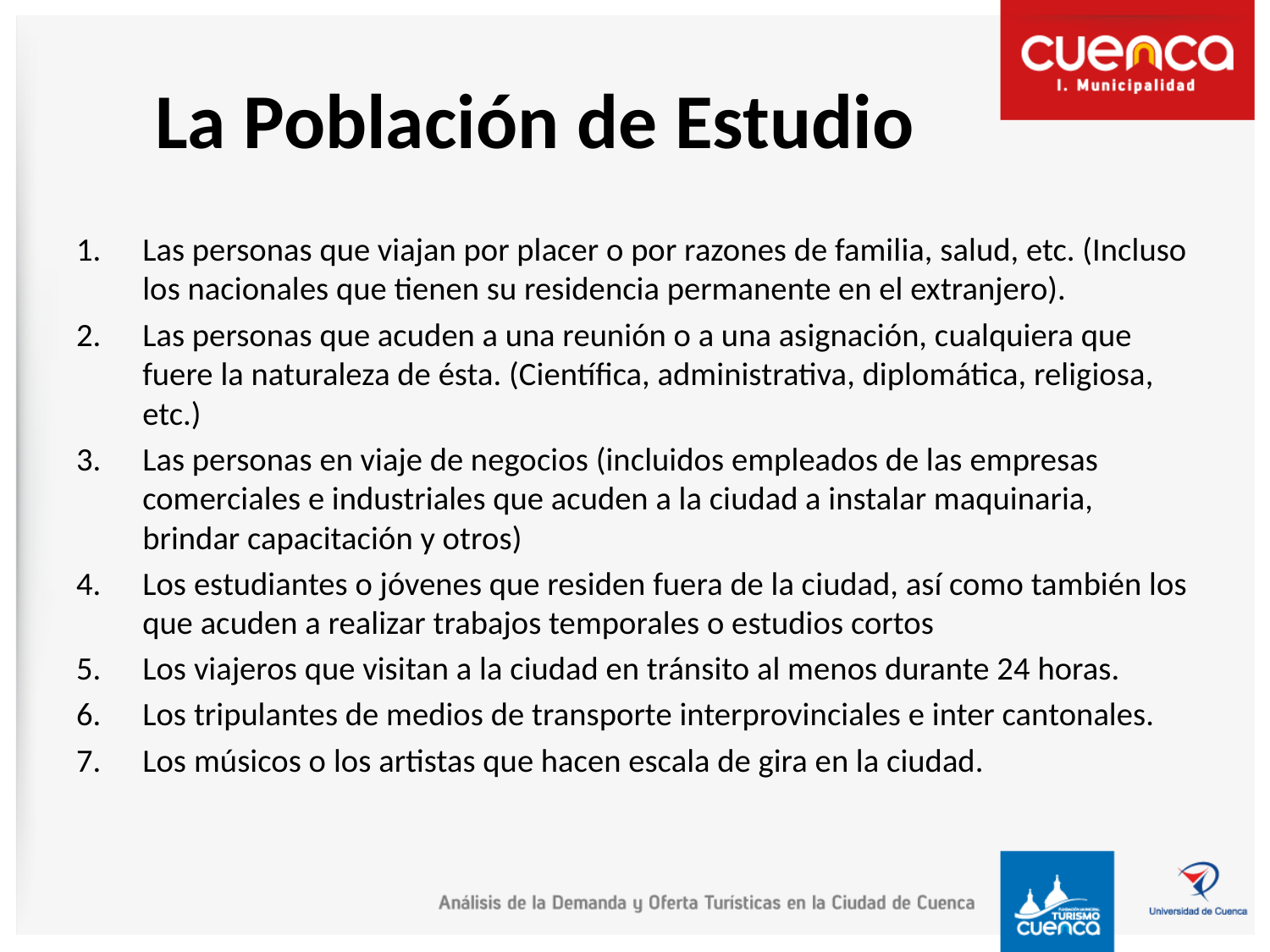

# La Población de Estudio
Las personas que viajan por placer o por razones de familia, salud, etc. (Incluso los nacionales que tienen su residencia permanente en el extranjero).
Las personas que acuden a una reunión o a una asignación, cualquiera que fuere la naturaleza de ésta. (Científica, administrativa, diplomática, religiosa, etc.)
Las personas en viaje de negocios (incluidos empleados de las empresas comerciales e industriales que acuden a la ciudad a instalar maquinaria, brindar capacitación y otros)
Los estudiantes o jóvenes que residen fuera de la ciudad, así como también los que acuden a realizar trabajos temporales o estudios cortos
Los viajeros que visitan a la ciudad en tránsito al menos durante 24 horas.
Los tripulantes de medios de transporte interprovinciales e inter cantonales.
Los músicos o los artistas que hacen escala de gira en la ciudad.